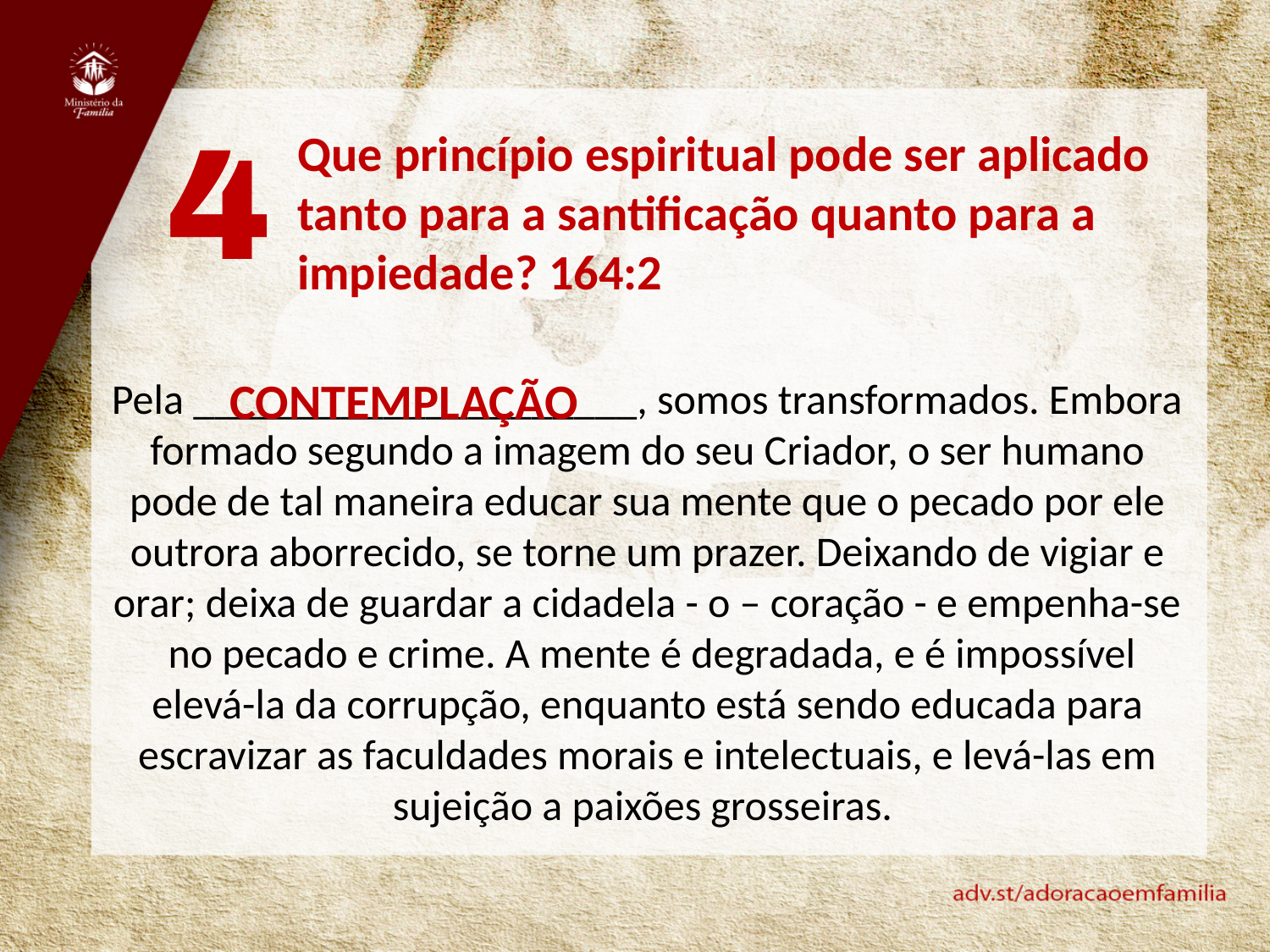

4
Que princípio espiritual pode ser aplicado tanto para a santificação quanto para a impiedade? 164:2
CONTEMPLAÇÃO
Pela _____________________, somos transformados. Embora formado segundo a imagem do seu Criador, o ser humano pode de tal maneira educar sua mente que o pecado por ele outrora aborrecido, se torne um prazer. Deixando de vigiar e orar; deixa de guardar a cidadela - o – coração - e empenha-se  no pecado e crime. A mente é degradada, e é impossível elevá-la da corrupção, enquanto está sendo educada para escravizar as faculdades morais e intelectuais, e levá-las em sujeição a paixões grosseiras.